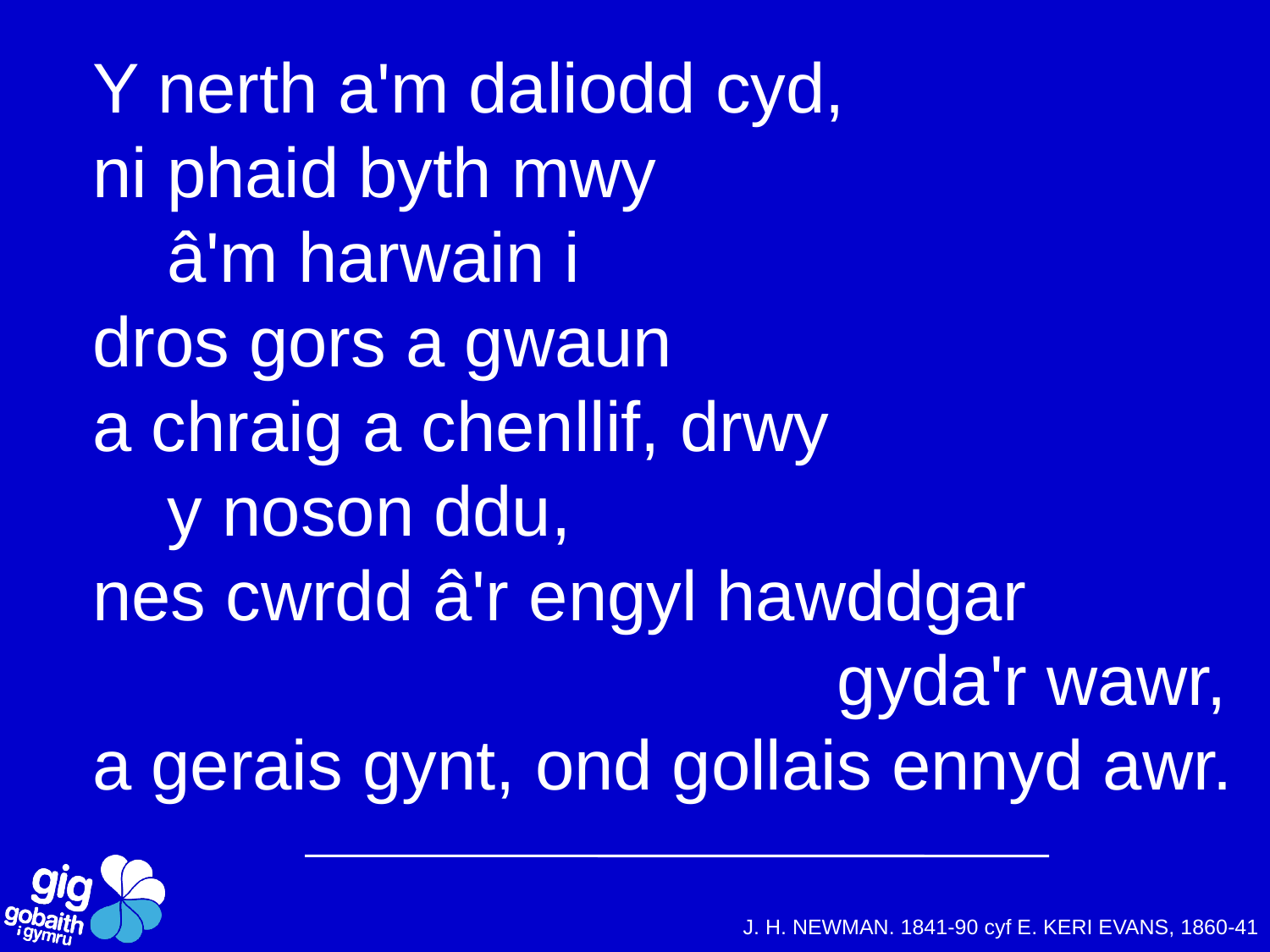

Y nerth a'm daliodd cyd,
ni phaid byth mwy
			â'm harwain i
dros gors a gwaun
a chraig a chenllif, drwy
			y noson ddu,
nes cwrdd â'r engyl hawddgar
																							 gyda'r wawr,
a gerais gynt, ond gollais ennyd awr.
J. H. NEWMAN. 1841-90 cyf E. KERI EVANS, 1860-41